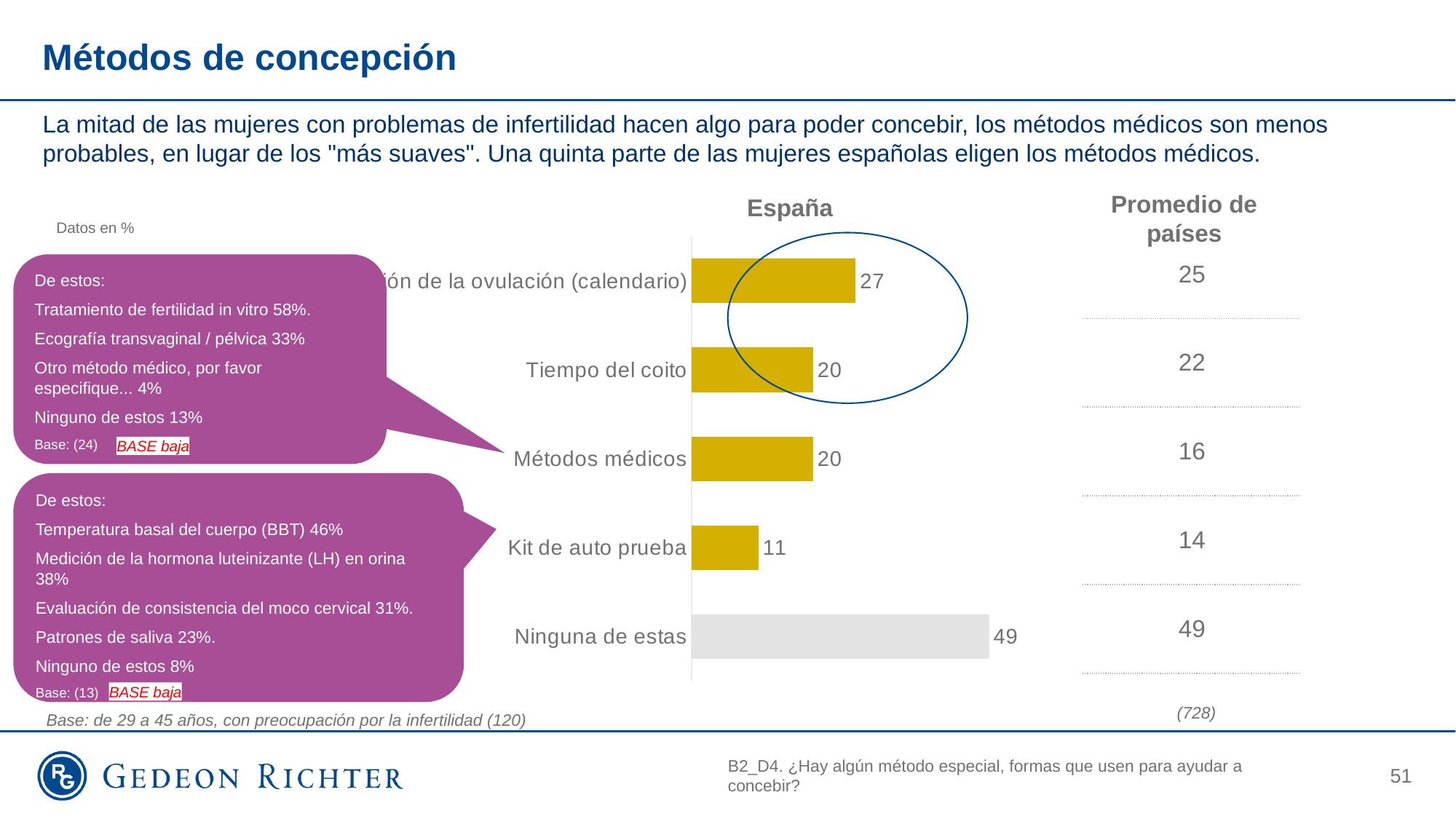

# Métodos de concepción
La mitad de las mujeres con problemas de infertilidad hacen algo para poder concebir, los métodos médicos son menos probables, en lugar de los "más suaves". Una quinta parte de las mujeres españolas eligen los métodos médicos.
Promedio de países
España
Datos en %

### Chart

| Category | total |
|---|---|
| Detección de la ovulación (calendario) | 27.0 |
| Tiempo del coito | 20.0 |
| Métodos médicos | 20.0 |
| Kit de auto prueba | 11.0 |
| Ninguna de estas | 49.0 |
| 25 |
| --- |
| 22 |
| 16 |
| 14 |
| 49 |

De estos:
Tratamiento de fertilidad in vitro 58%.
Ecografía transvaginal / pélvica 33%
Otro método médico, por favor especifique... 4%
Ninguno de estos 13%
Base: (24)
BASE baja
De estos:
Temperatura basal del cuerpo (BBT) 46%
Medición de la hormona luteinizante (LH) en orina 38%
Evaluación de consistencia del moco cervical 31%.
Patrones de saliva 23%.
Ninguno de estos 8%
Base: (13)
BASE baja
(728)
Base: de 29 a 45 años, con preocupación por la infertilidad (120)
B2_D4. ¿Hay algún método especial, formas que usen para ayudar a concebir?
51